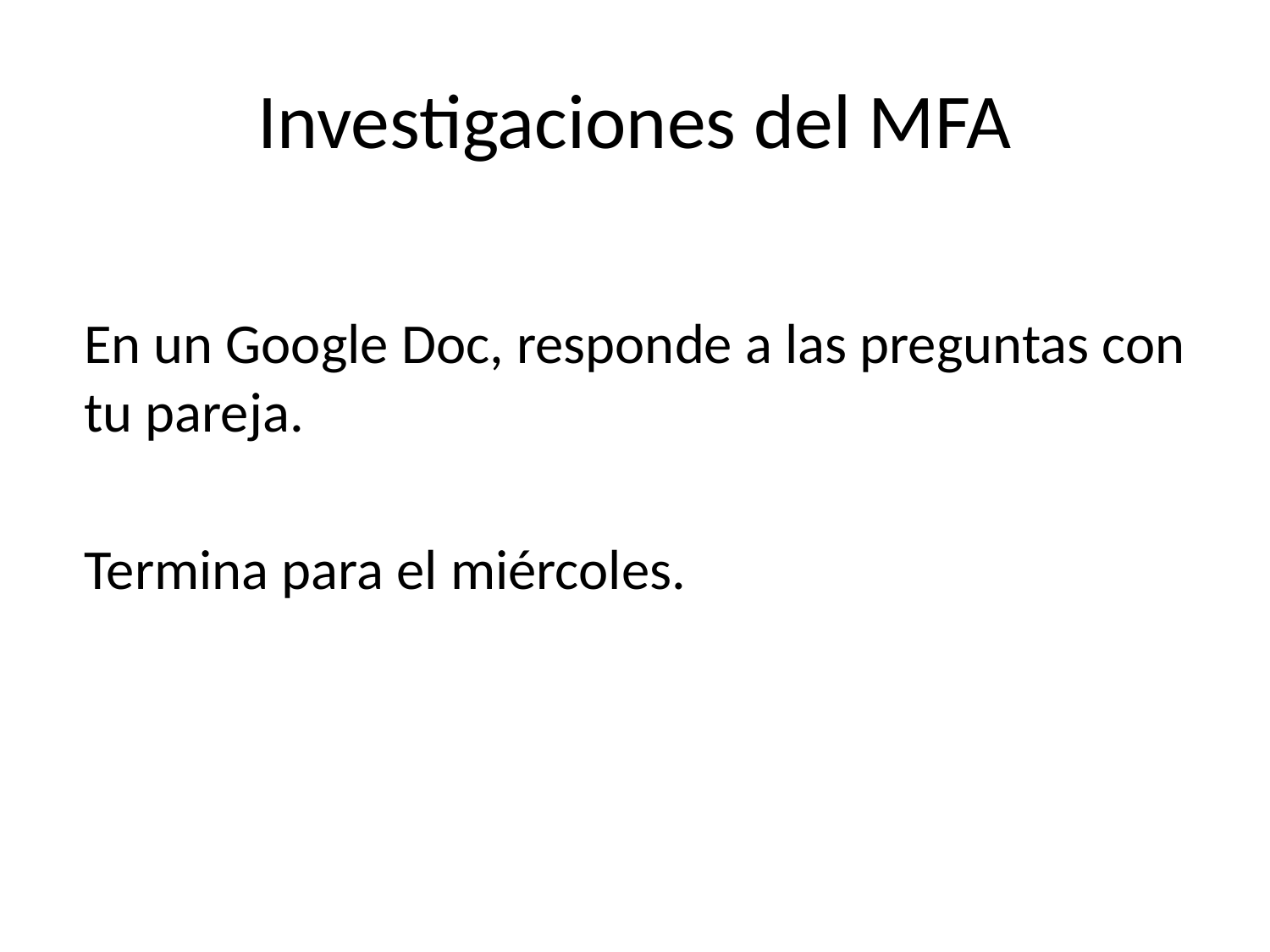

# Investigaciones del MFA

En un Google Doc, responde a las preguntas con tu pareja.

Termina para el miércoles.